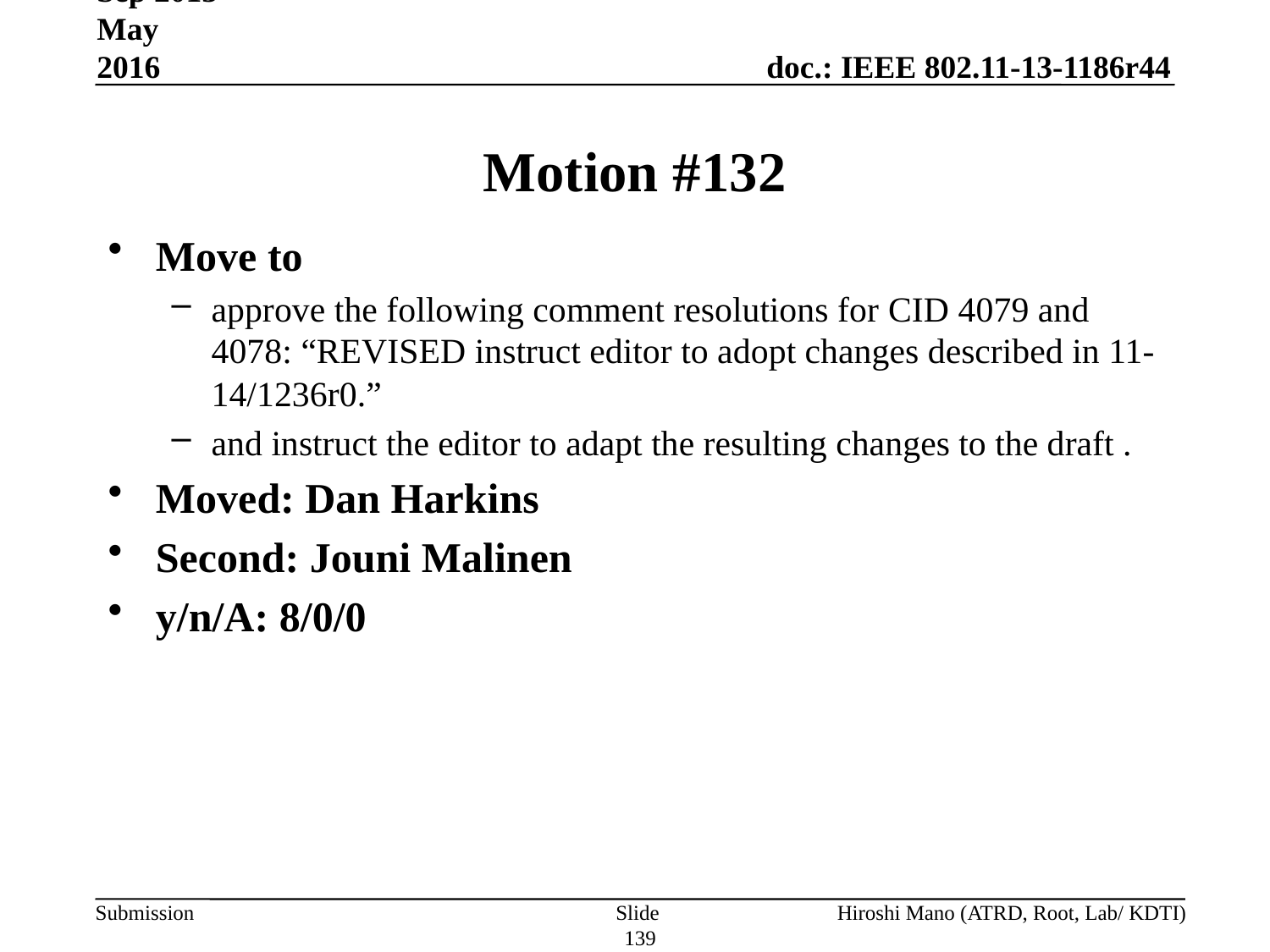

Sep 2013-May 2016
# Motion #132
Move to
approve the following comment resolutions for CID 4079 and 4078: “REVISED instruct editor to adopt changes described in 11-14/1236r0.”
and instruct the editor to adapt the resulting changes to the draft .
Moved: Dan Harkins
Second: Jouni Malinen
y/n/A: 8/0/0
Slide 139
Hiroshi Mano (ATRD, Root, Lab/ KDTI)